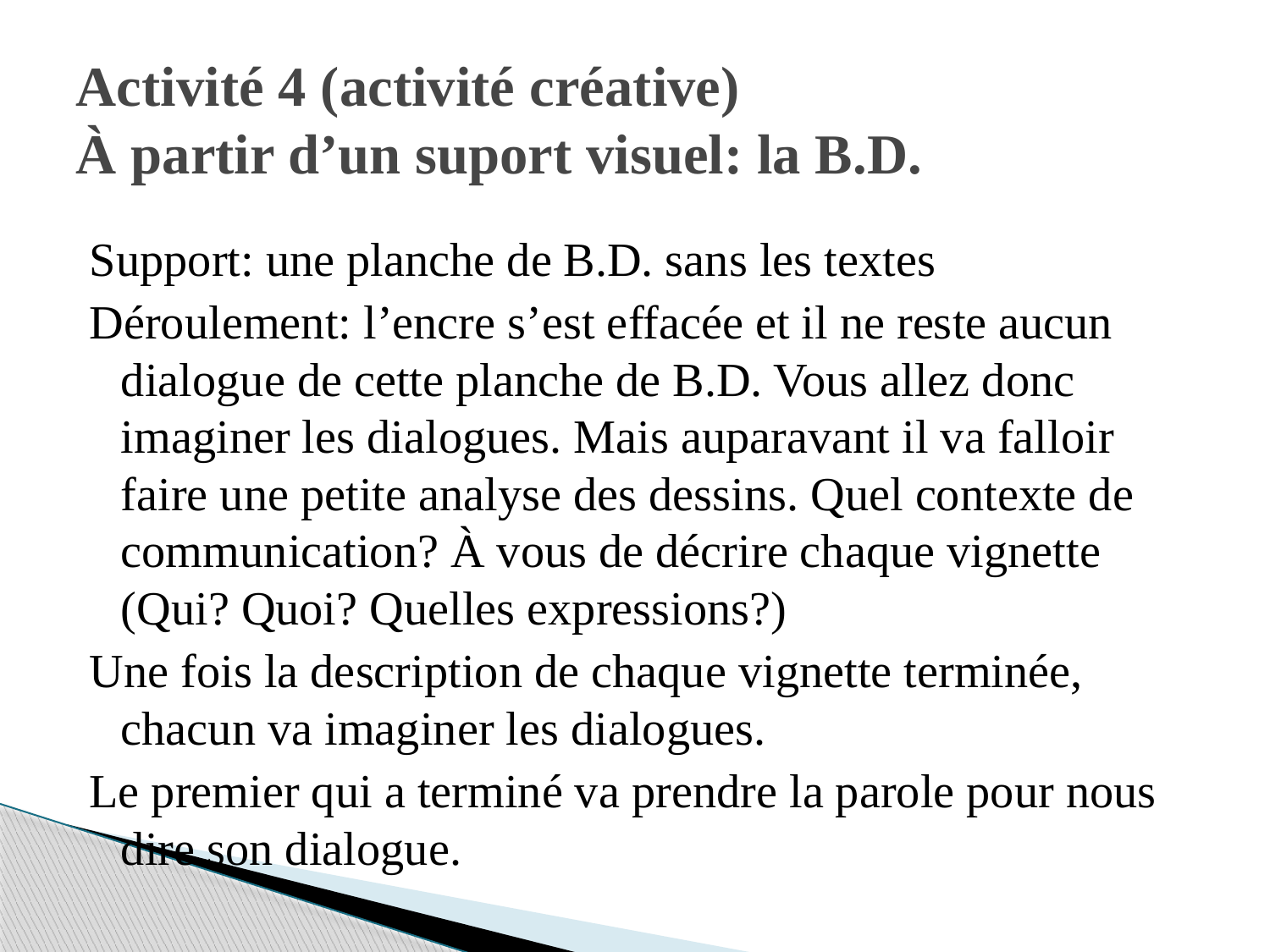

# Activité 4 (activité créative) À partir d’un suport visuel: la B.D.
Support: une planche de B.D. sans les textes
Déroulement: l’encre s’est effacée et il ne reste aucun dialogue de cette planche de B.D. Vous allez donc imaginer les dialogues. Mais auparavant il va falloir faire une petite analyse des dessins. Quel contexte de communication? À vous de décrire chaque vignette (Qui? Quoi? Quelles expressions?)
Une fois la description de chaque vignette terminée, chacun va imaginer les dialogues.
Le premier qui a terminé va prendre la parole pour nous dire son dialogue.